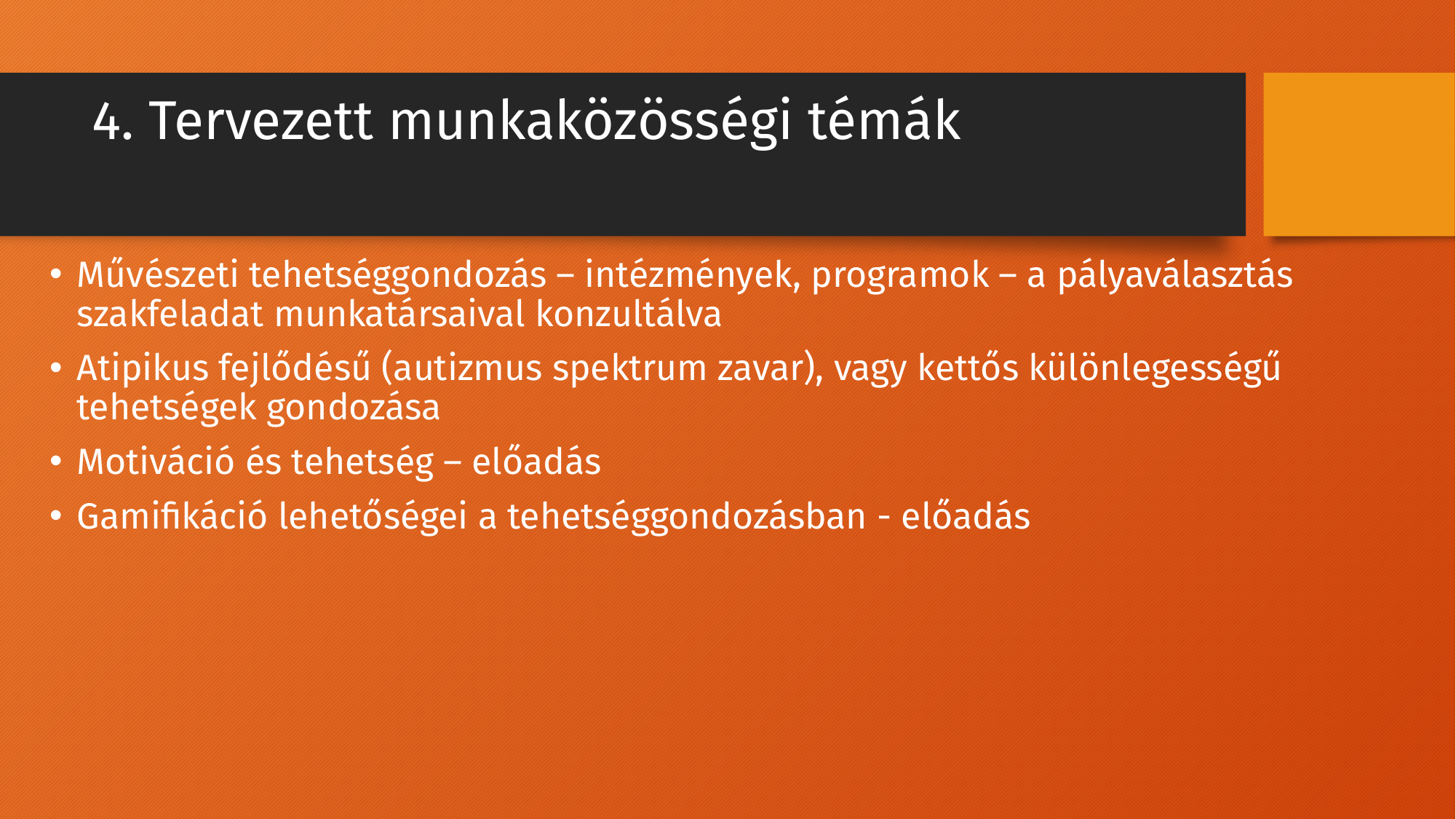

# 4. Tervezett munkaközösségi témák
Művészeti tehetséggondozás – intézmények, programok – a pályaválasztás szakfeladat munkatársaival konzultálva
Atipikus fejlődésű (autizmus spektrum zavar), vagy kettős különlegességű tehetségek gondozása
Motiváció és tehetség – előadás
Gamifikáció lehetőségei a tehetséggondozásban - előadás